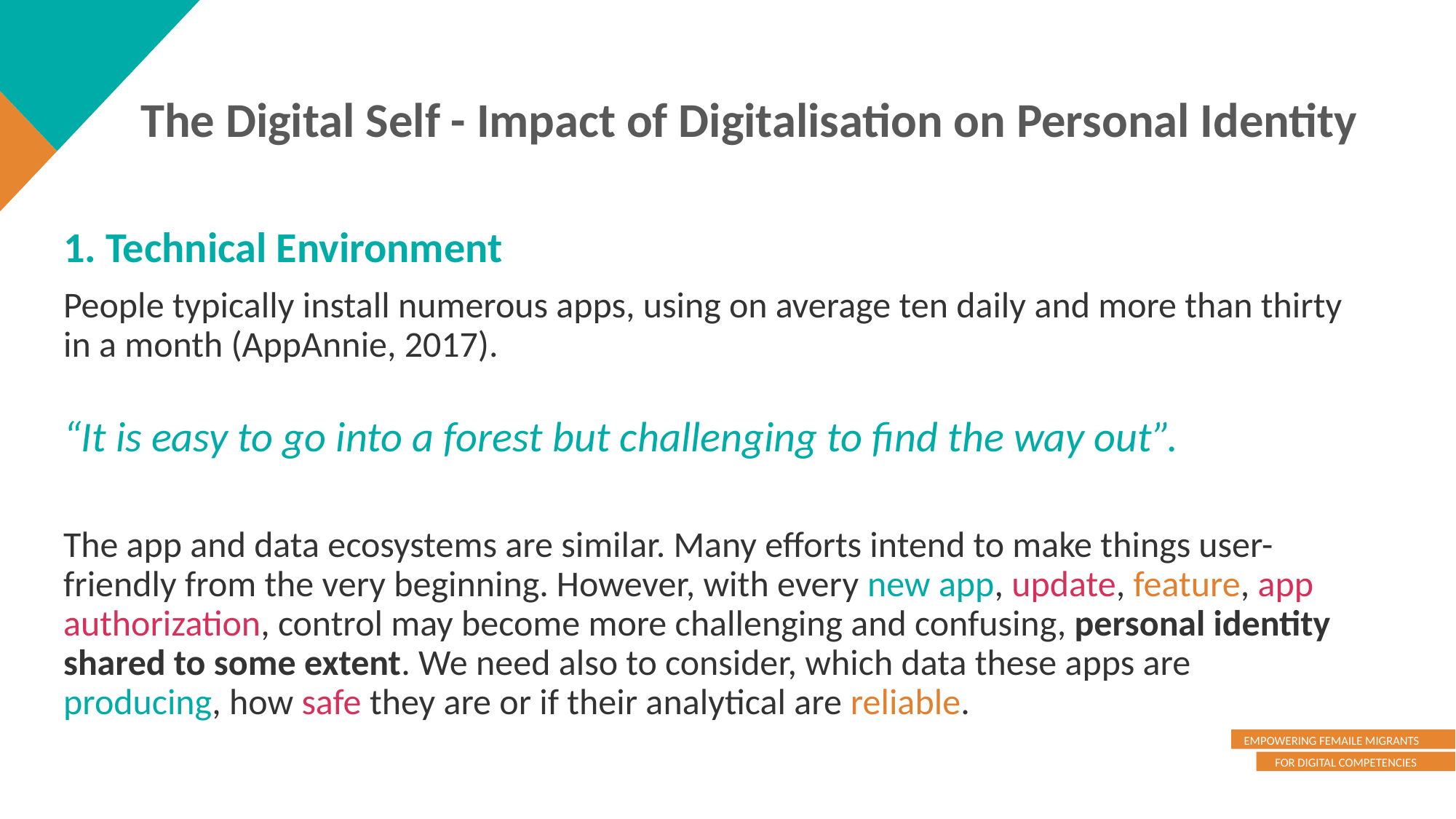

The Digital Self - Impact of Digitalisation on Personal Identity

1. Technical Environment
People typically install numerous apps, using on average ten daily and more than thirty in a month (AppAnnie, 2017).

“It is easy to go into a forest but challenging to find the way out”.

The app and data ecosystems are similar. Many efforts intend to make things user-friendly from the very beginning. However, with every new app, update, feature, app authorization, control may become more challenging and confusing, personal identity shared to some extent. We need also to consider, which data these apps are producing, how safe they are or if their analytical are reliable.